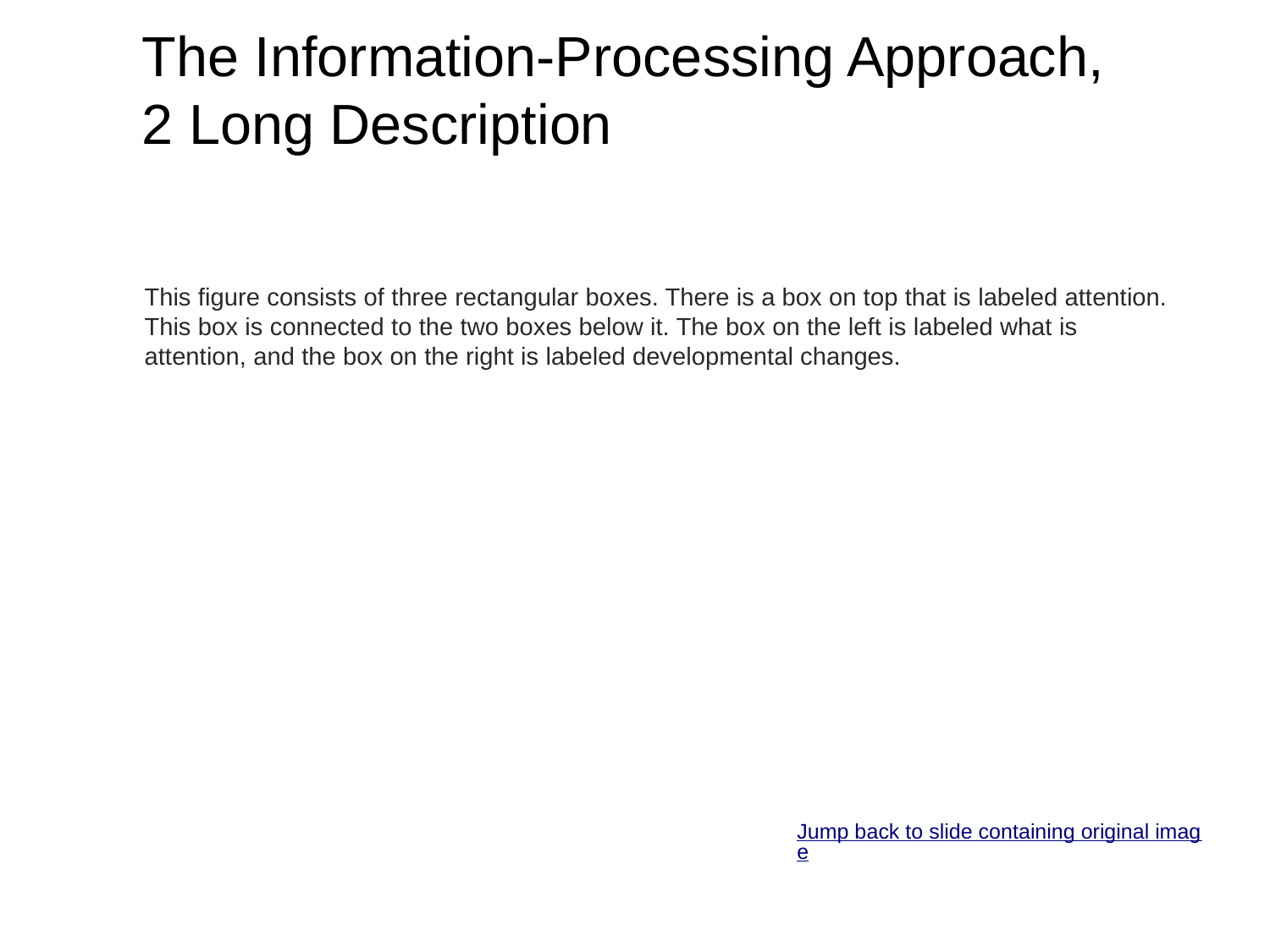

# The Information-Processing Approach, 2 Long Description
This figure consists of three rectangular boxes. There is a box on top that is labeled attention. This box is connected to the two boxes below it. The box on the left is labeled what is attention, and the box on the right is labeled developmental changes.
Jump back to slide containing original image